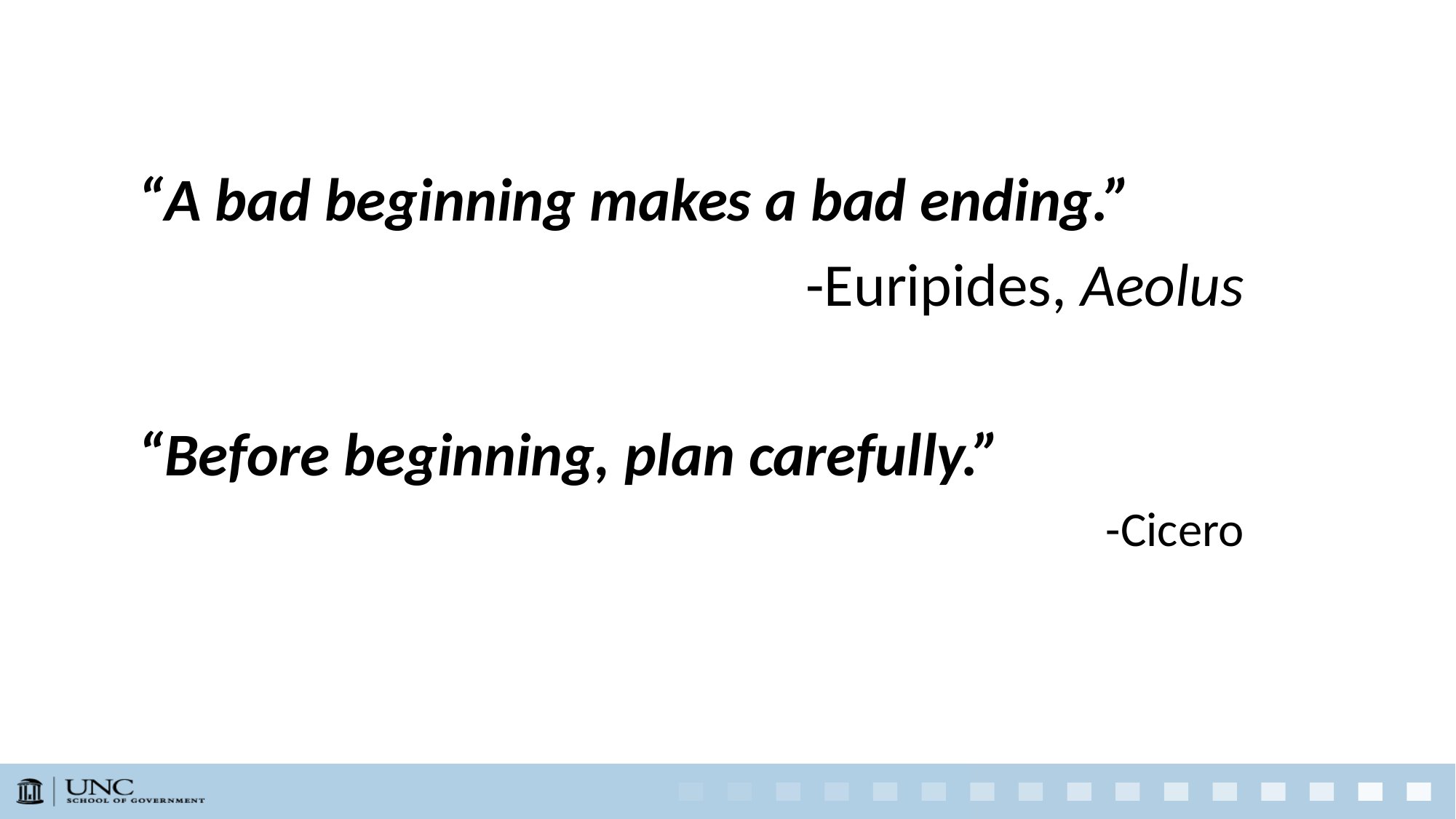

“A bad beginning makes a bad ending.”
-Euripides, Aeolus

“Before beginning, plan carefully.”
-Cicero